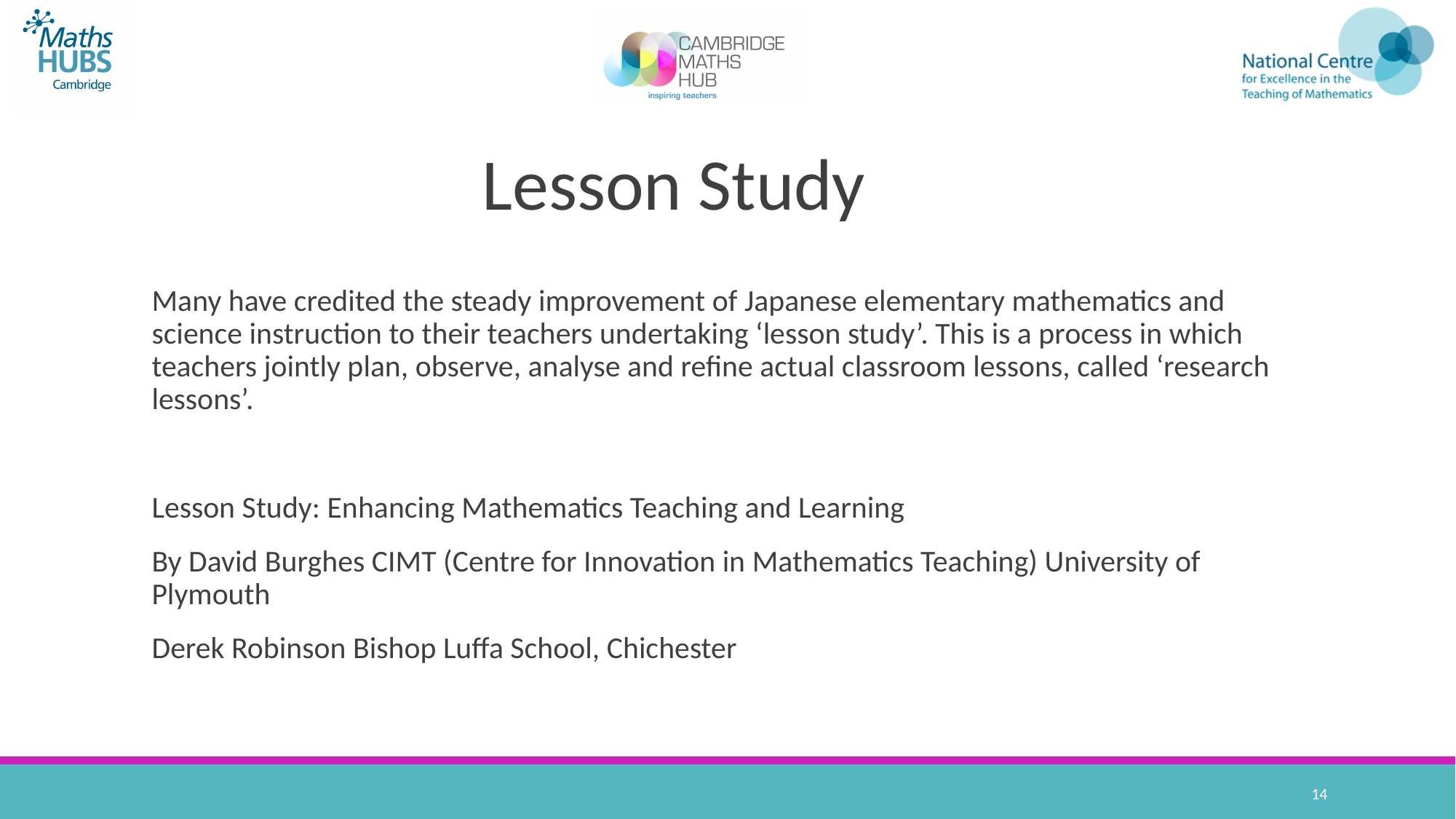

# Lesson Study

Many have credited the steady improvement of Japanese elementary mathematics and science instruction to their teachers undertaking ‘lesson study’. This is a process in which teachers jointly plan, observe, analyse and refine actual classroom lessons, called ‘research lessons’.

Lesson Study: Enhancing Mathematics Teaching and Learning
By David Burghes CIMT (Centre for Innovation in Mathematics Teaching) University of Plymouth
Derek Robinson Bishop Luffa School, Chichester
14